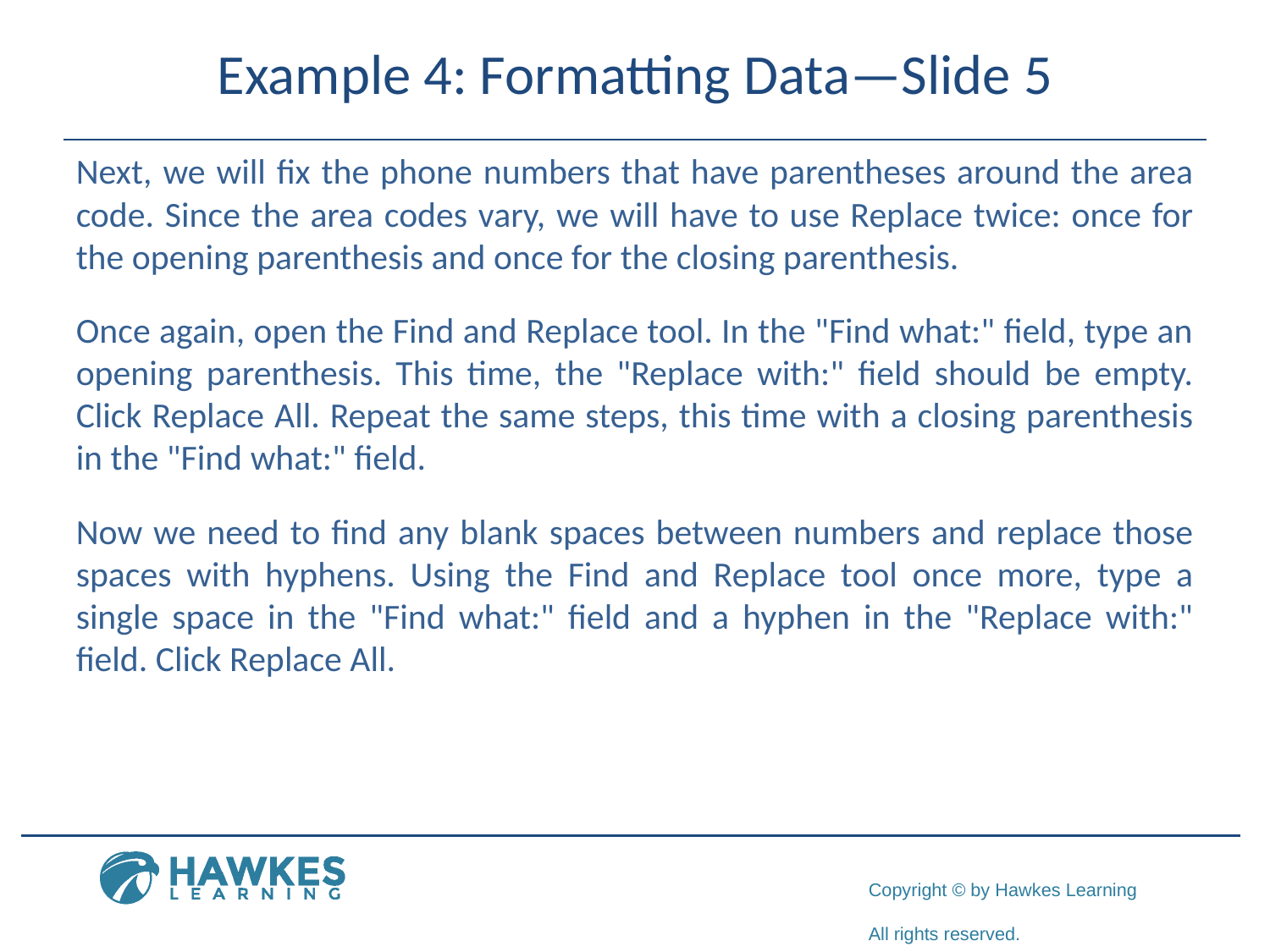

# Example 4: Formatting Data—Slide 5
Next, we will fix the phone numbers that have parentheses around the area code. Since the area codes vary, we will have to use Replace twice: once for the opening parenthesis and once for the closing parenthesis.

Once again, open the Find and Replace tool. In the "Find what:" field, type an opening parenthesis. This time, the "Replace with:" field should be empty. Click Replace All. Repeat the same steps, this time with a closing parenthesis in the "Find what:" field.

Now we need to find any blank spaces between numbers and replace those spaces with hyphens. Using the Find and Replace tool once more, type a single space in the "Find what:" field and a hyphen in the "Replace with:" field. Click Replace All.